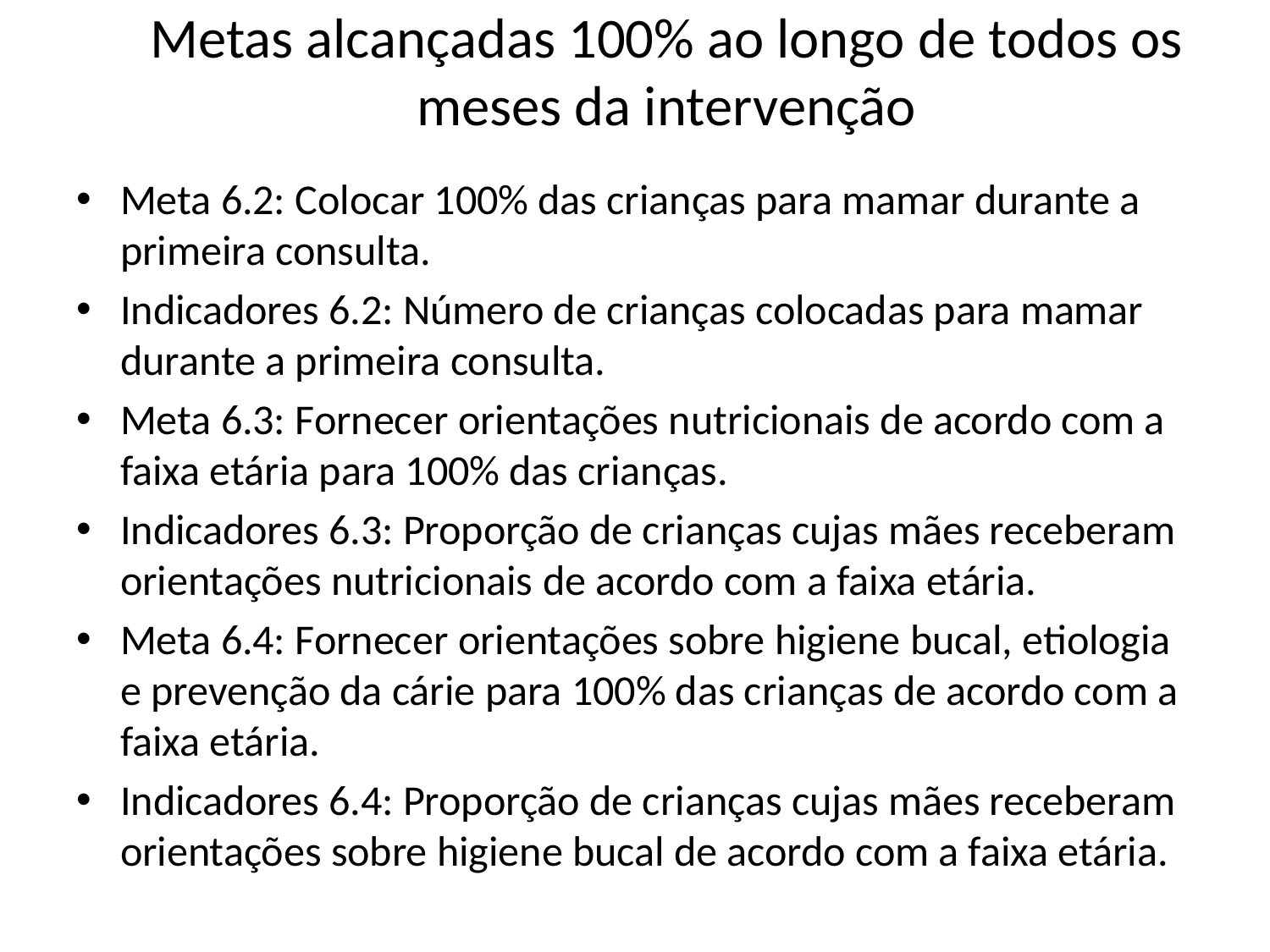

# Metas alcançadas 100% ao longo de todos os meses da intervenção
Meta 6.2: Colocar 100% das crianças para mamar durante a primeira consulta.
Indicadores 6.2: Número de crianças colocadas para mamar durante a primeira consulta.
Meta 6.3: Fornecer orientações nutricionais de acordo com a faixa etária para 100% das crianças.
Indicadores 6.3: Proporção de crianças cujas mães receberam orientações nutricionais de acordo com a faixa etária.
Meta 6.4: Fornecer orientações sobre higiene bucal, etiologia e prevenção da cárie para 100% das crianças de acordo com a faixa etária.
Indicadores 6.4: Proporção de crianças cujas mães receberam orientações sobre higiene bucal de acordo com a faixa etária.